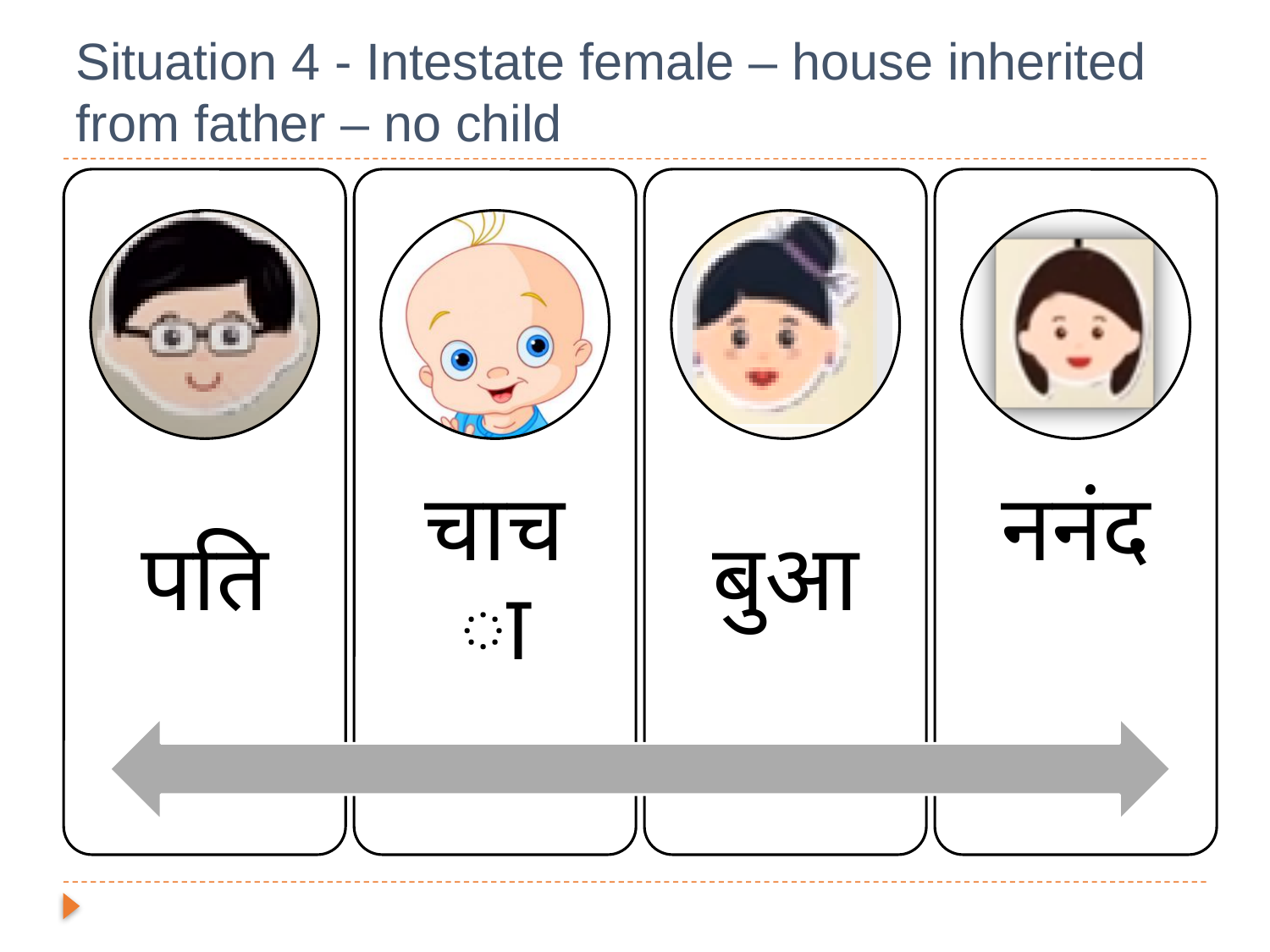

# Situation 4 - Intestate female – house inherited from father – no child
पति
चाचा
बुआ
ननंद